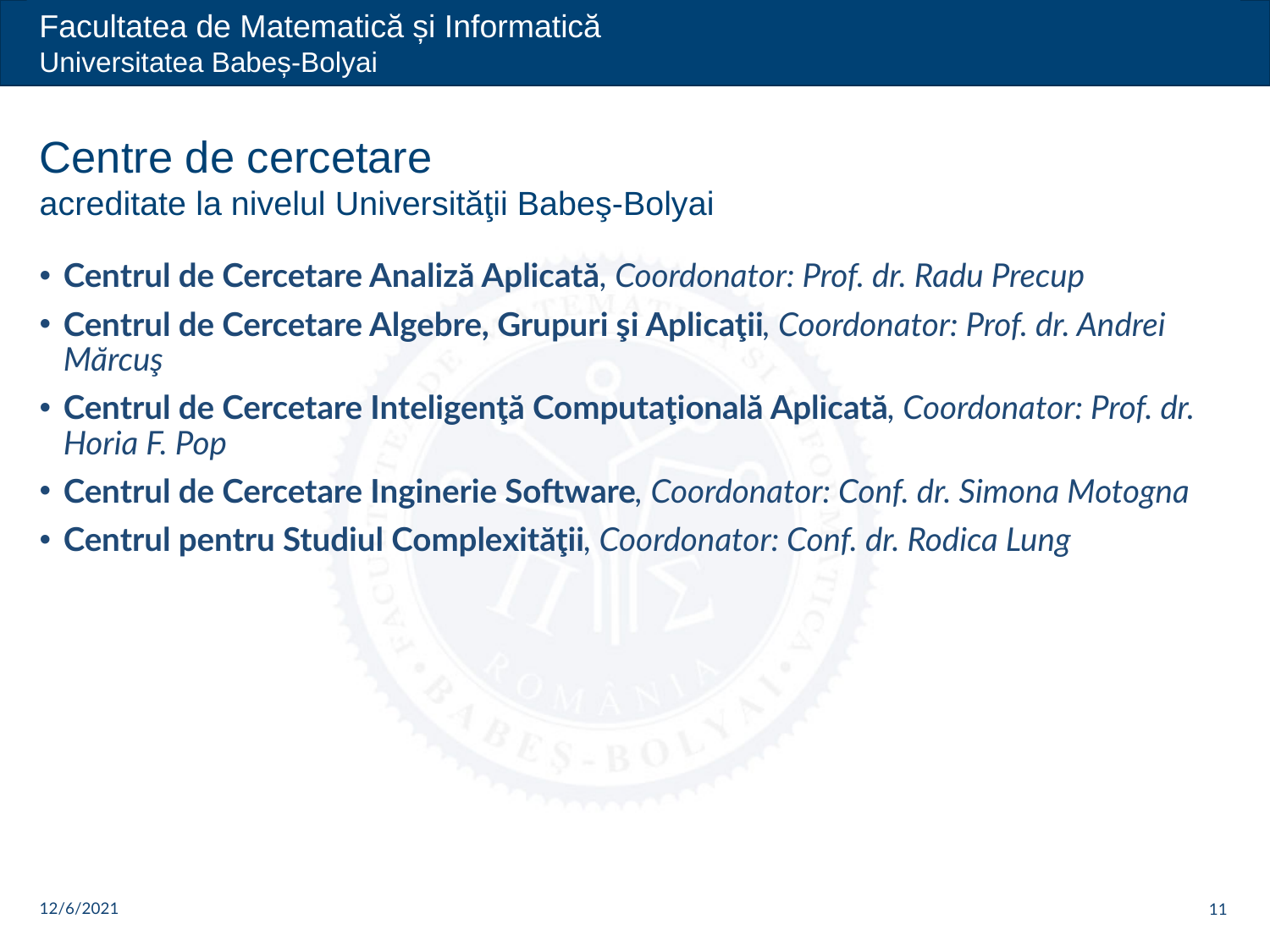

# Centre de cercetare acreditate la nivelul Universităţii Babeş-Bolyai
Centrul de Cercetare Analiză Aplicată, Coordonator: Prof. dr. Radu Precup
Centrul de Cercetare Algebre, Grupuri şi Aplicaţii, Coordonator: Prof. dr. Andrei Mărcuş
Centrul de Cercetare Inteligenţă Computaţională Aplicată, Coordonator: Prof. dr. Horia F. Pop
Centrul de Cercetare Inginerie Software, Coordonator: Conf. dr. Simona Motogna
Centrul pentru Studiul Complexităţii, Coordonator: Conf. dr. Rodica Lung

12/6/2021
11